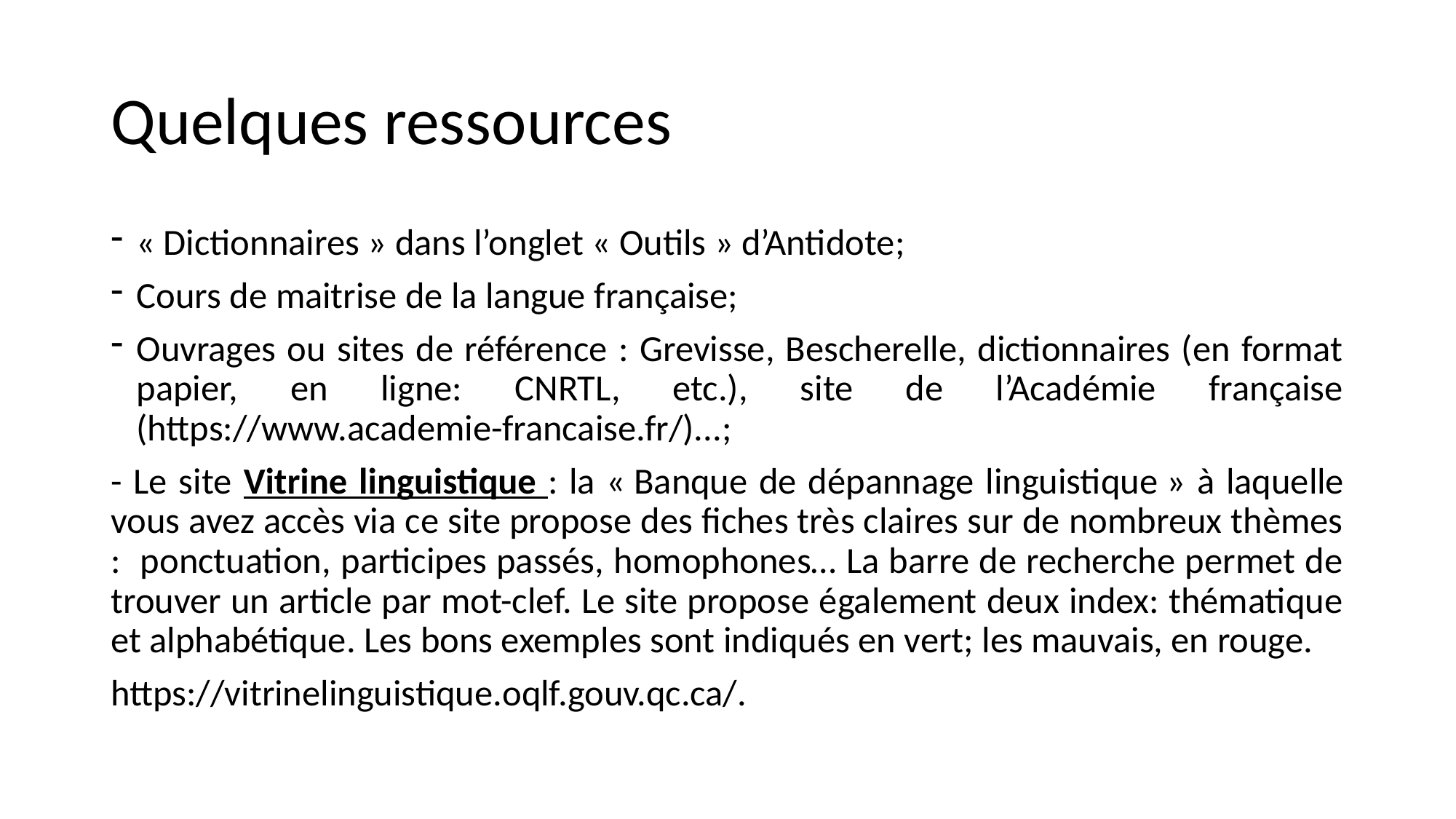

# Quelques ressources
« Dictionnaires » dans l’onglet « Outils » d’Antidote;
Cours de maitrise de la langue française;
Ouvrages ou sites de référence : Grevisse, Bescherelle, dictionnaires (en format papier, en ligne: CNRTL, etc.), site de l’Académie française (https://www.academie-francaise.fr/)...;
- Le site Vitrine linguistique : la « Banque de dépannage linguistique » à laquelle vous avez accès via ce site propose des fiches très claires sur de nombreux thèmes :  ponctuation, participes passés, homophones… La barre de recherche permet de trouver un article par mot-clef. Le site propose également deux index: thématique et alphabétique. Les bons exemples sont indiqués en vert; les mauvais, en rouge.
https://vitrinelinguistique.oqlf.gouv.qc.ca/.